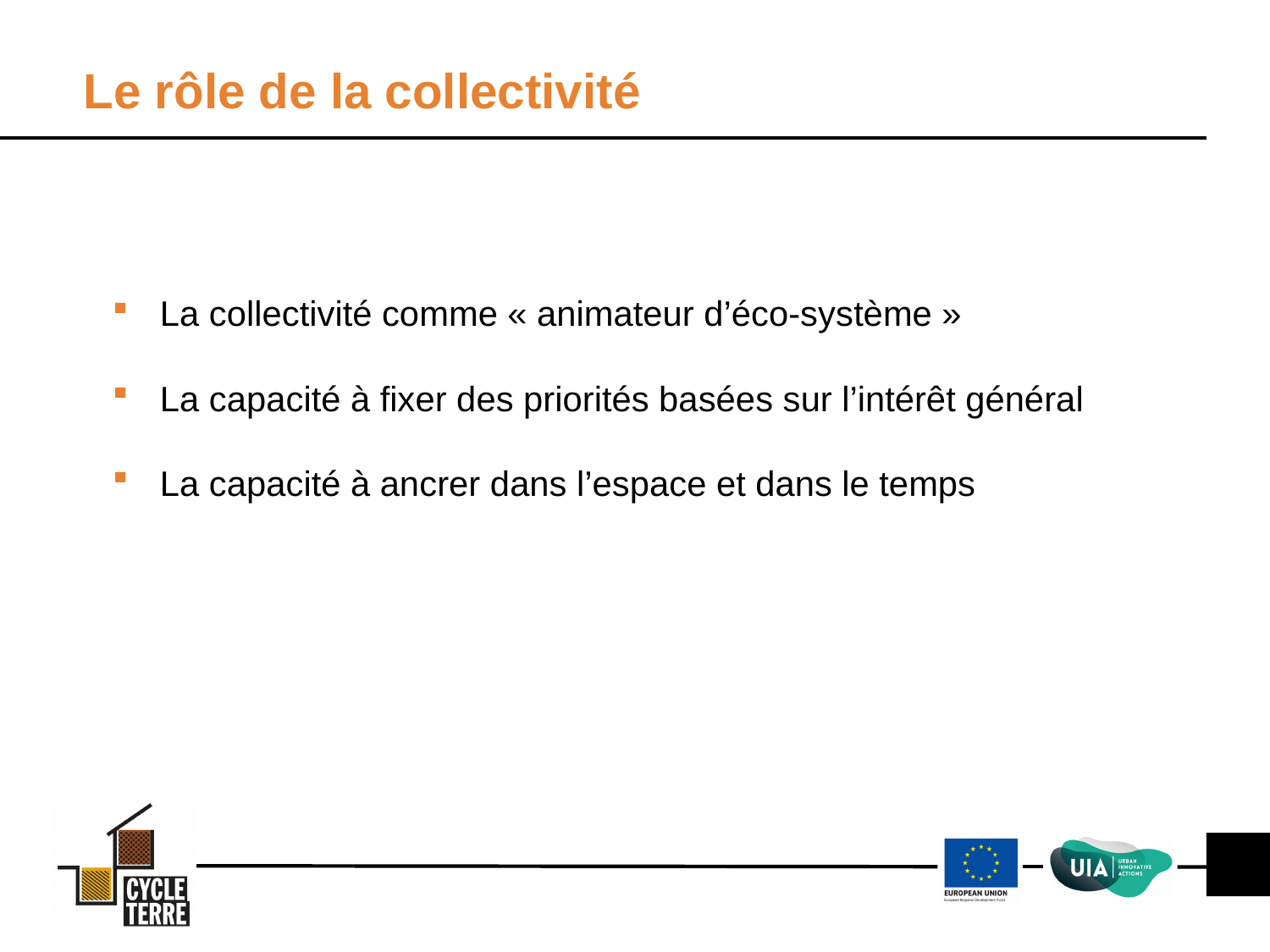

Le rôle de la collectivité
La collectivité comme « animateur d’éco-système »

La capacité à fixer des priorités basées sur l’intérêt général

La capacité à ancrer dans l’espace et dans le temps